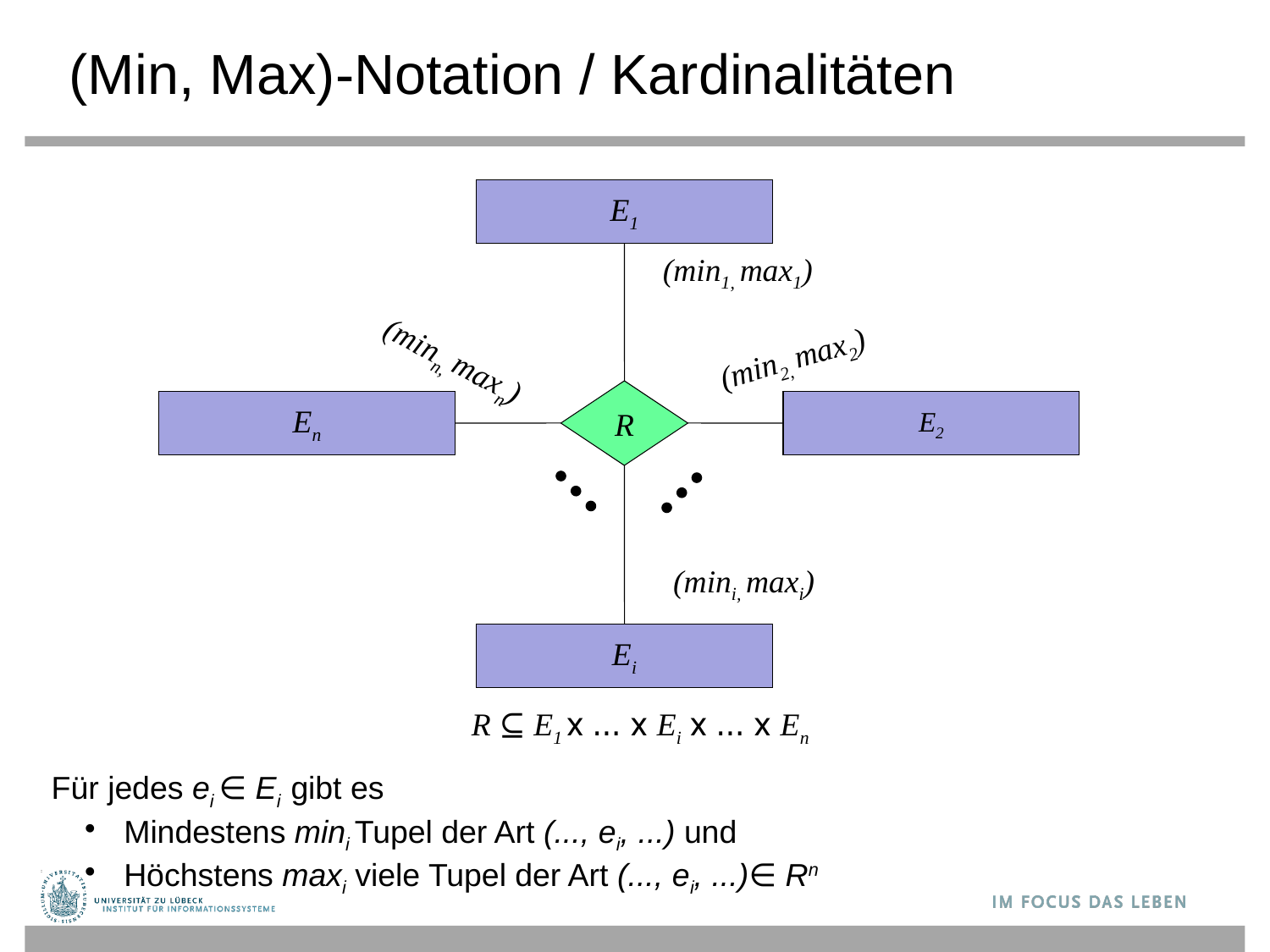

# (Min, Max)-Notation / Kardinalitäten
E1

(min1, max1)

(min2, max2)
(minn, maxn)

R
En
E2

(mini, maxi)
Ei
R ⊆ E1 x ... x Ei  x ... x En
Für jedes ei ∈ Ei  gibt es
 Mindestens mini Tupel der Art (..., ei, ...) und
 Höchstens maxi viele Tupel der Art (..., ei, ...)∈ Rn